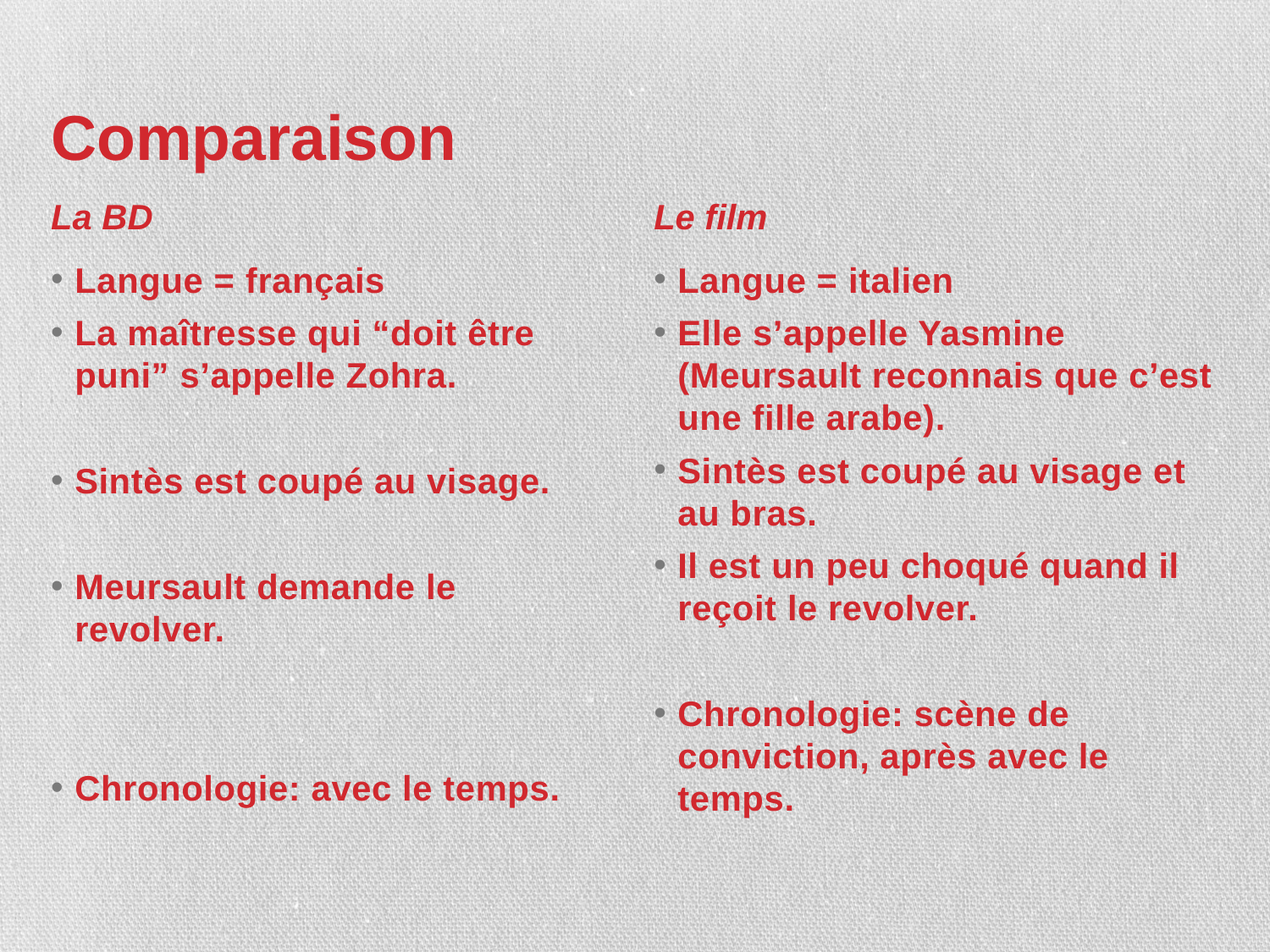

# Comparaison
La BD
Le film
Langue = français
La maîtresse qui “doit être puni” s’appelle Zohra.

Sintès est coupé au visage.

Meursault demande le revolver.

Chronologie: avec le temps.
Langue = italien
Elle s’appelle Yasmine (Meursault reconnais que c’est une fille arabe).
Sintès est coupé au visage et au bras.
Il est un peu choqué quand il reçoit le revolver.

Chronologie: scène de conviction, après avec le temps.